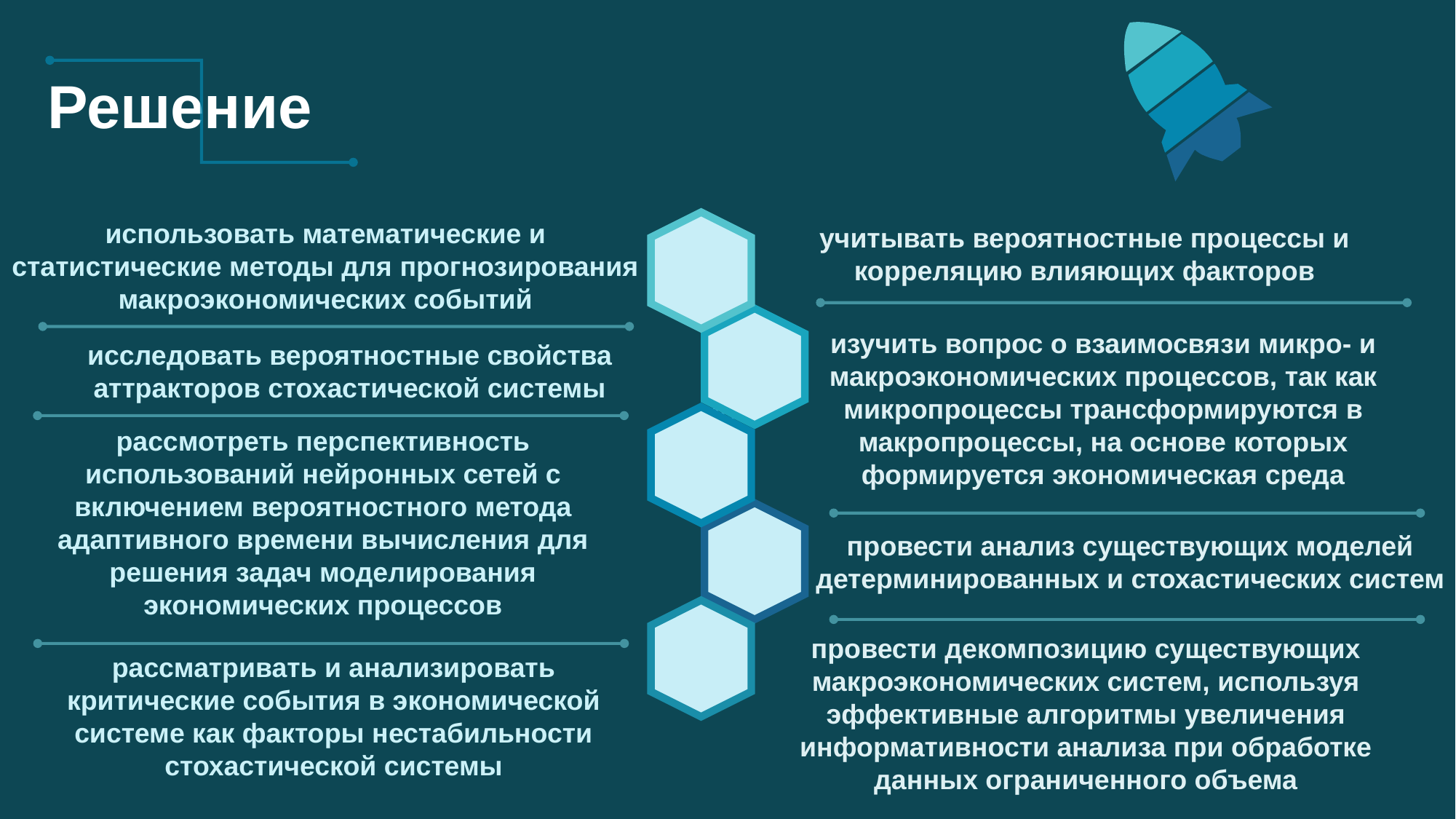

мсс

Решение
использовать математические и статистические методы для прогнозирования макроэкономических событий

учитывать вероятностные процессы и корреляцию влияющих факторов
изучить вопрос о взаимосвязи микро- и макроэкономических процессов, так как микропроцессы трансформируются в макропроцессы, на основе которых формируется экономическая среда
исследовать вероятностные свойства аттракторов стохастической системы
рассмотреть перспективность использований нейронных сетей с включением вероятностного метода адаптивного времени вычисления для решения задач моделирования экономических процессов
провести анализ существующих моделей детерминированных и стохастических систем
провести декомпозицию существующих макроэкономических систем, используя эффективные алгоритмы увеличения информативности анализа при обработке данных ограниченного объема
рассматривать и анализировать критические события в экономической системе как факторы нестабильности стохастической системы